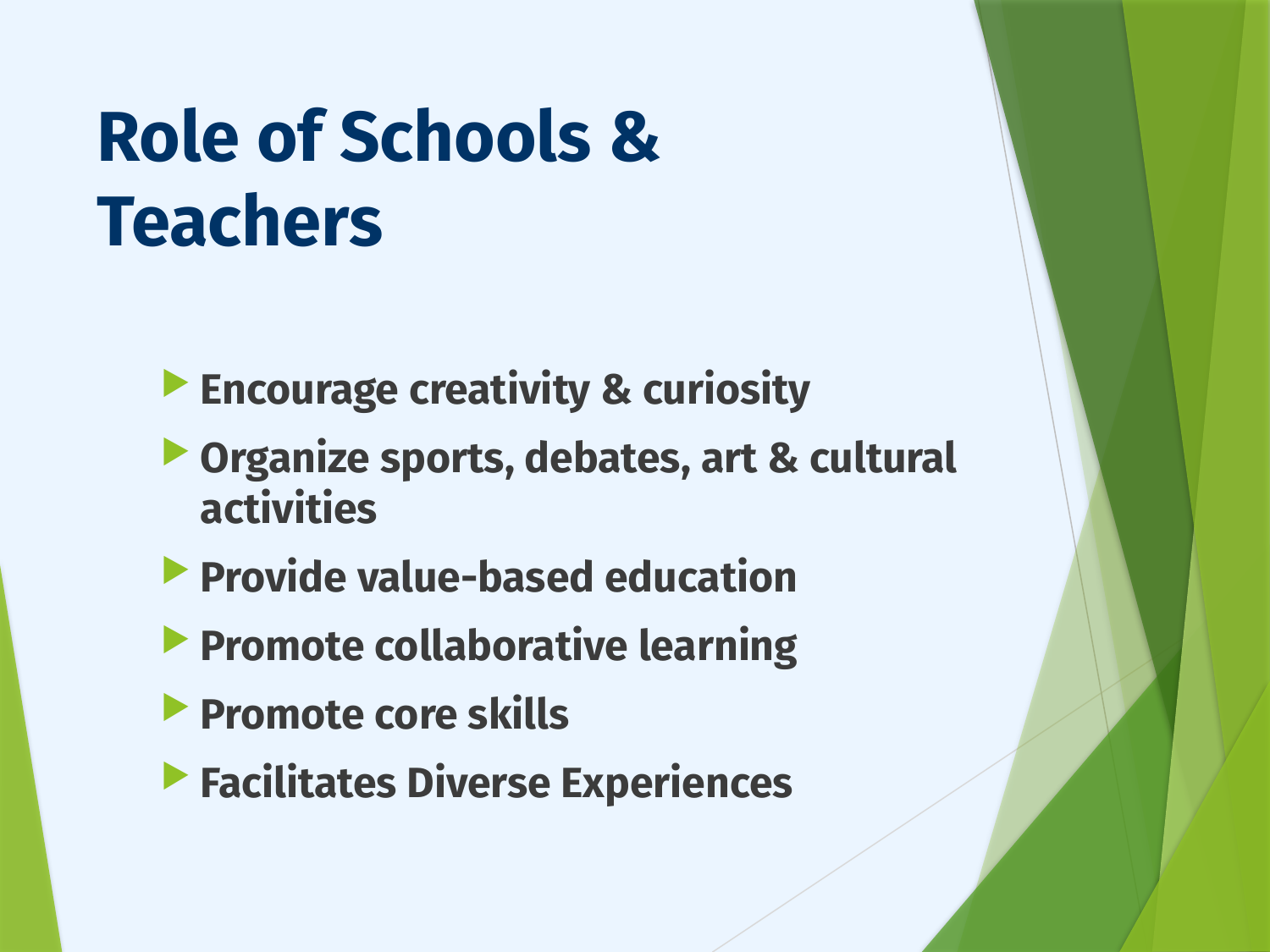

# Role of Schools & Teachers

Encourage creativity & curiosity
Organize sports, debates, art & cultural activities
Provide value-based education
Promote collaborative learning
Promote core skills
Facilitates Diverse Experiences